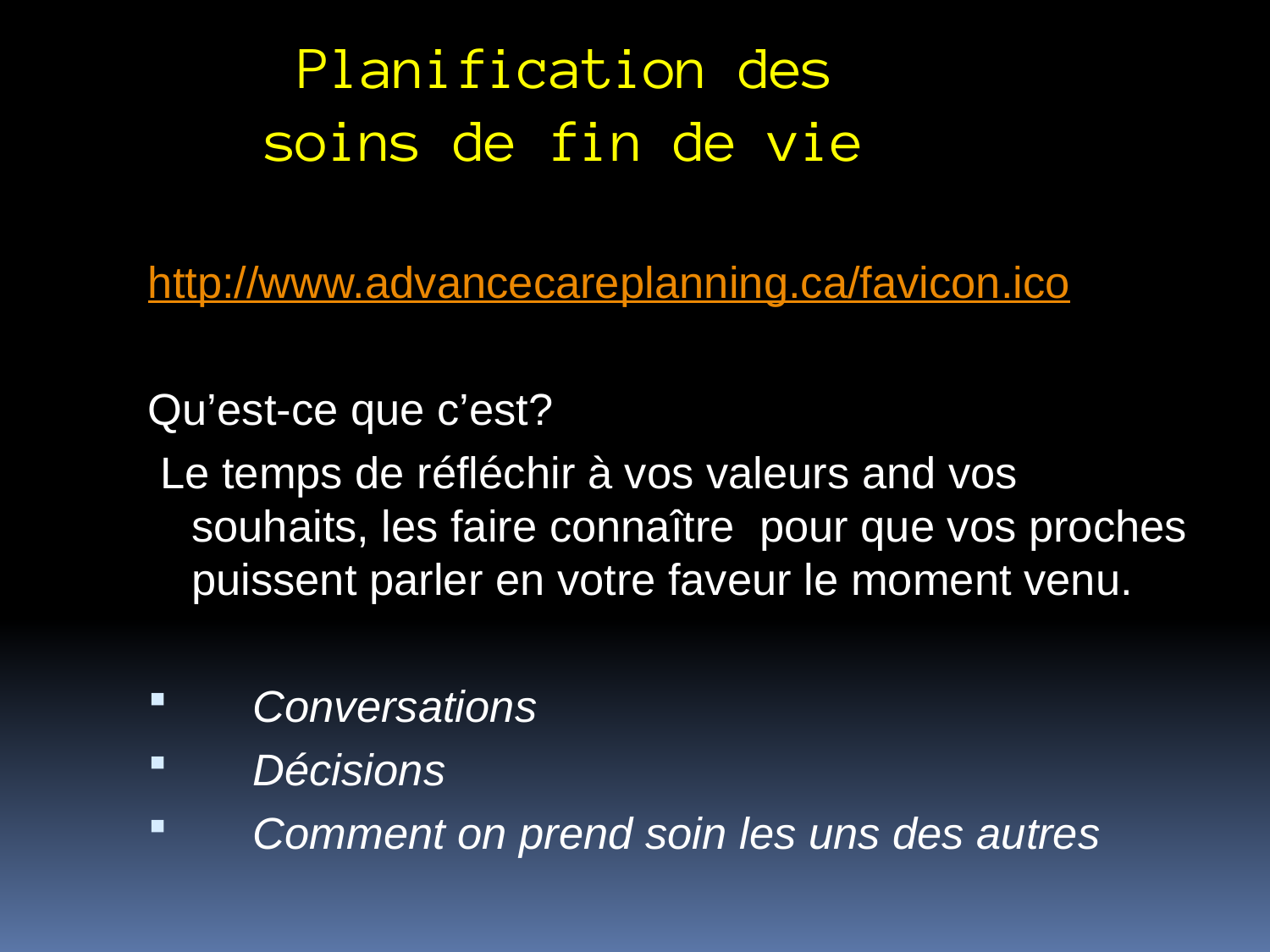

# Planification des soins de fin de vie
http://www.advancecareplanning.ca/favicon.ico

Qu’est-ce que c’est?
 Le temps de réfléchir à vos valeurs and vos souhaits, les faire connaître  pour que vos proches puissent parler en votre faveur le moment venu.

     Conversations
     Décisions
     Comment on prend soin les uns des autres